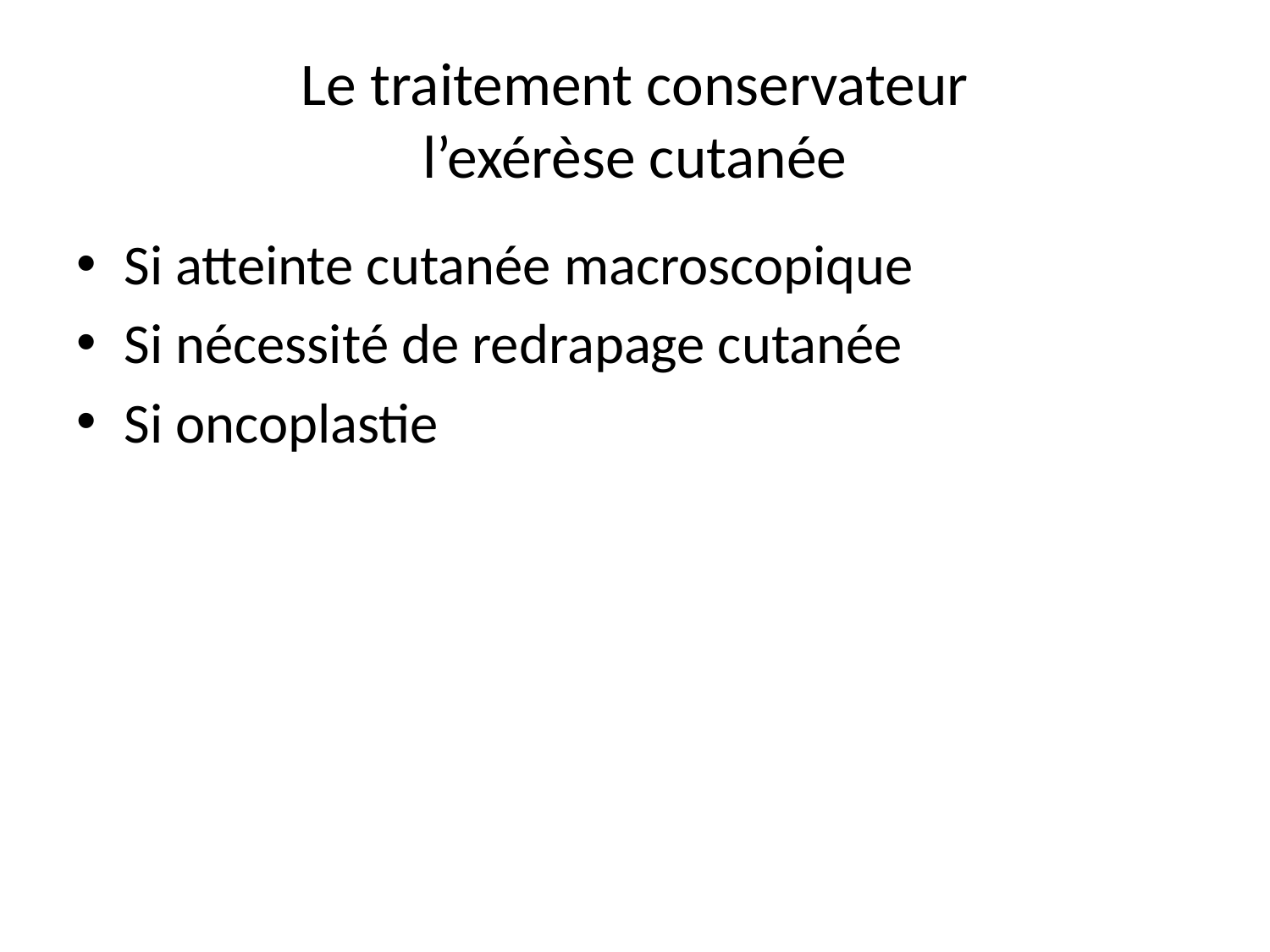

# Le traitement conservateur l’exérèse cutanée
Si atteinte cutanée macroscopique
Si nécessité de redrapage cutanée
Si oncoplastie